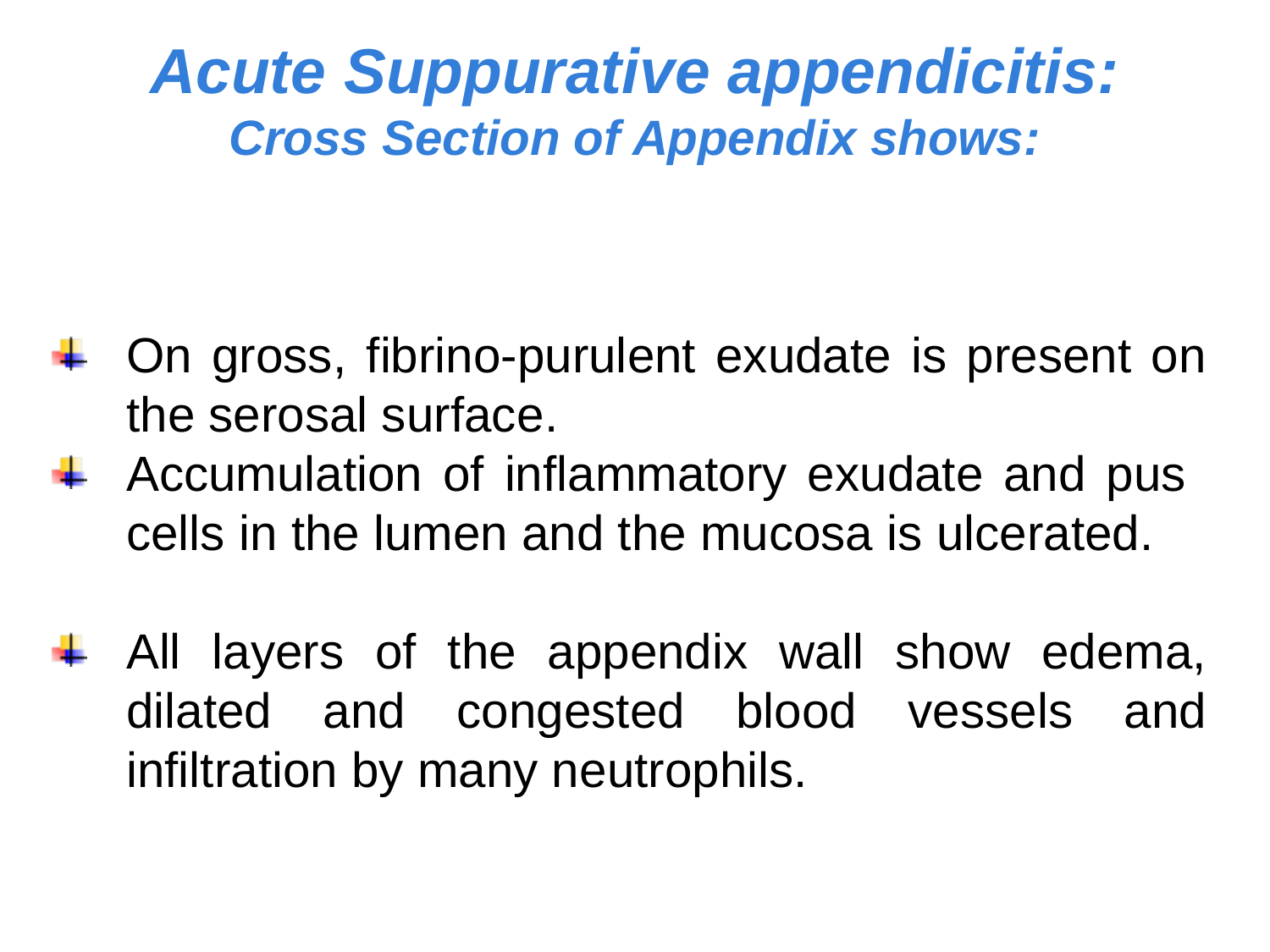

# Acute Suppurative appendicitis: Cross Section of Appendix shows:

On gross, fibrino-purulent exudate is present on the serosal surface.
Accumulation of inflammatory exudate and pus  cells in the lumen and the mucosa is ulcerated.

All layers of the appendix wall show edema, dilated and congested blood vessels and infiltration by many neutrophils.